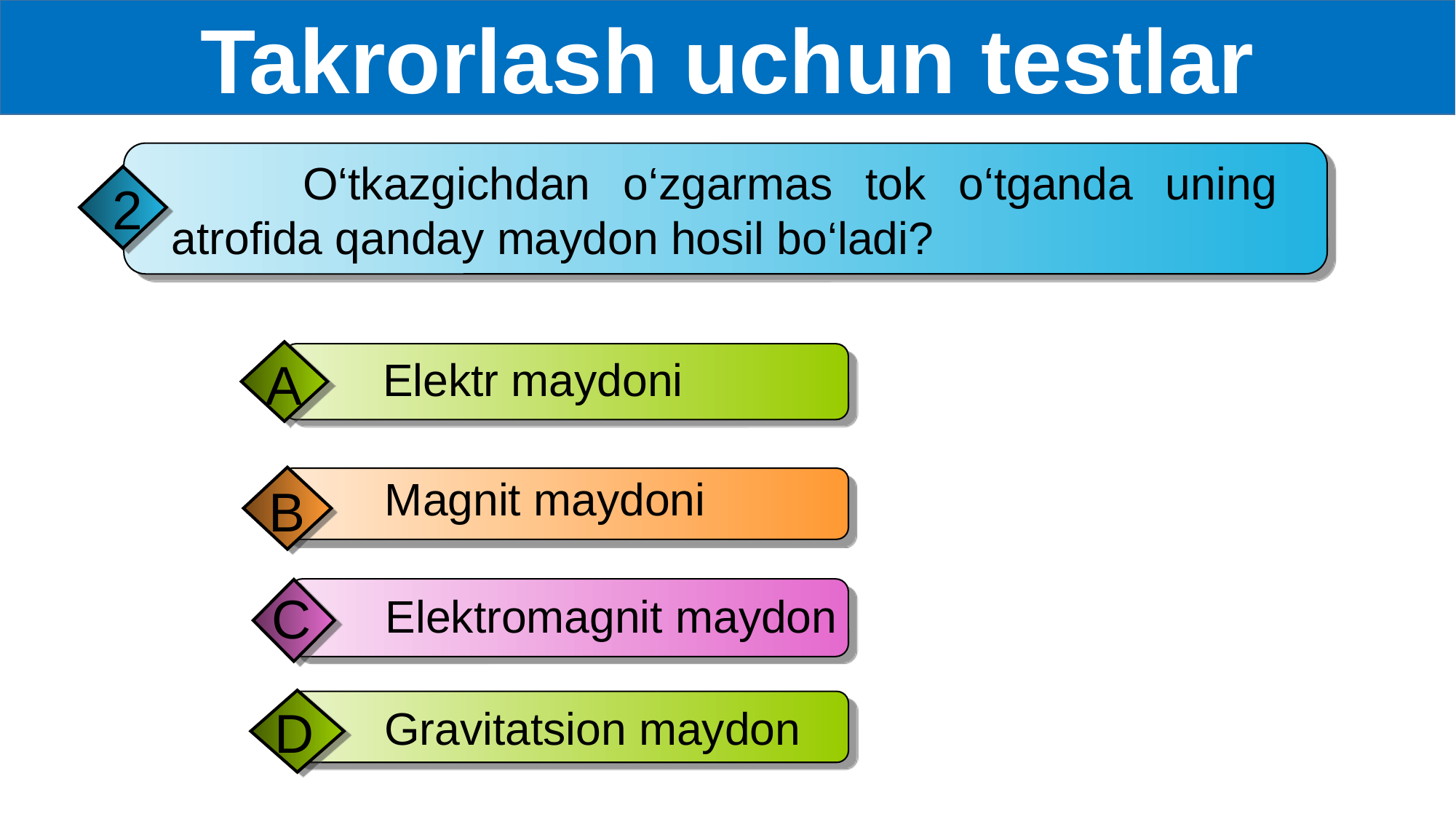

Takrorlash uchun testlar

    O‘tkazgichdan o‘zgarmas tok o‘tganda uning atrofida qanday maydon hosil bo‘ladi?

2

A
    Elektr maydoni
    Magnit maydoni

B
C

   Elektromagnit maydon

D
    Gravitatsion maydon